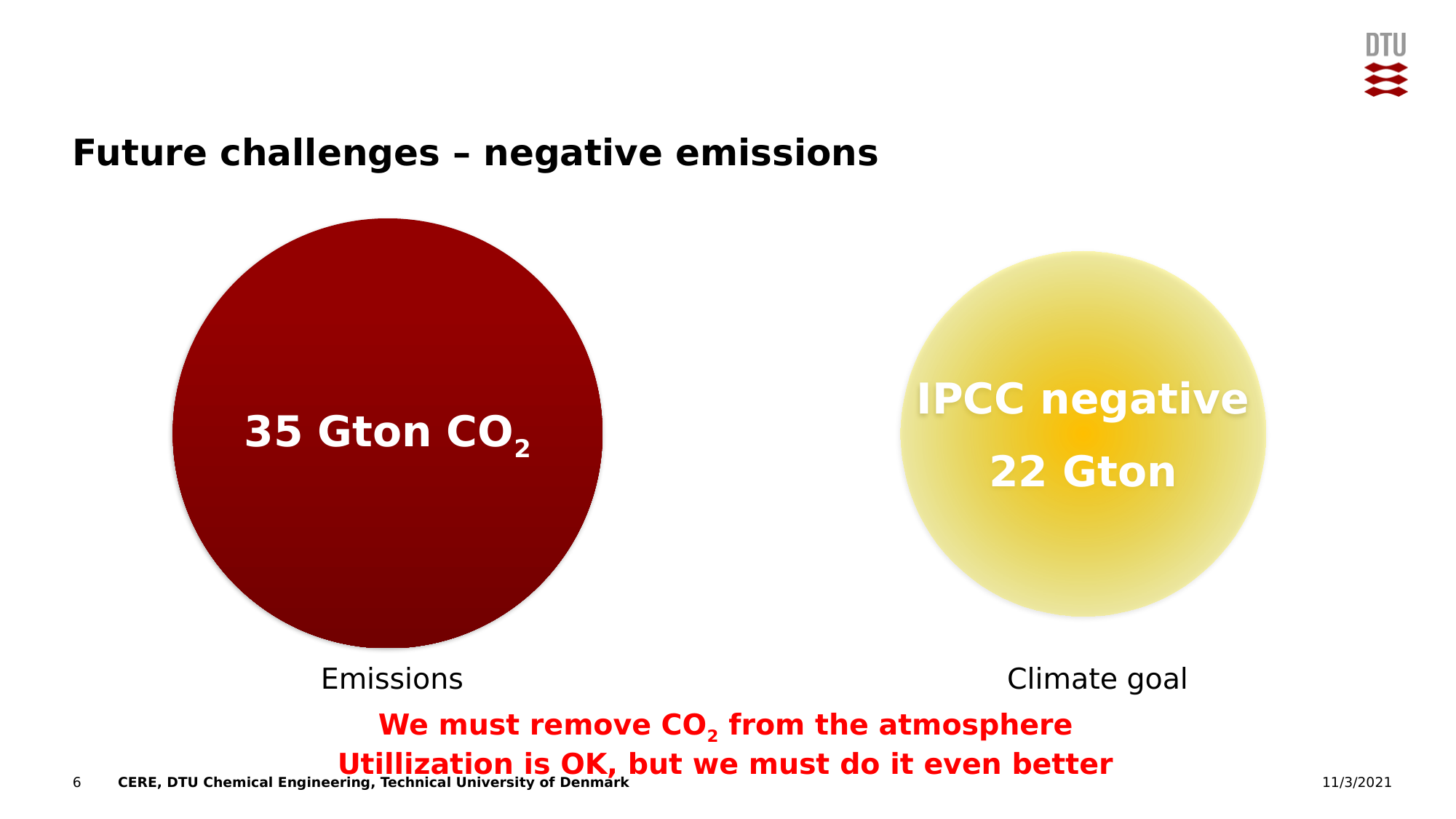

# Future challenges – negative emissions
35 Gton CO2
IPCC negative
22 Gton
Emissions
Climate goal
We must remove CO2 from the atmosphere
Utillization is OK, but we must do it even better
6
11/3/2021